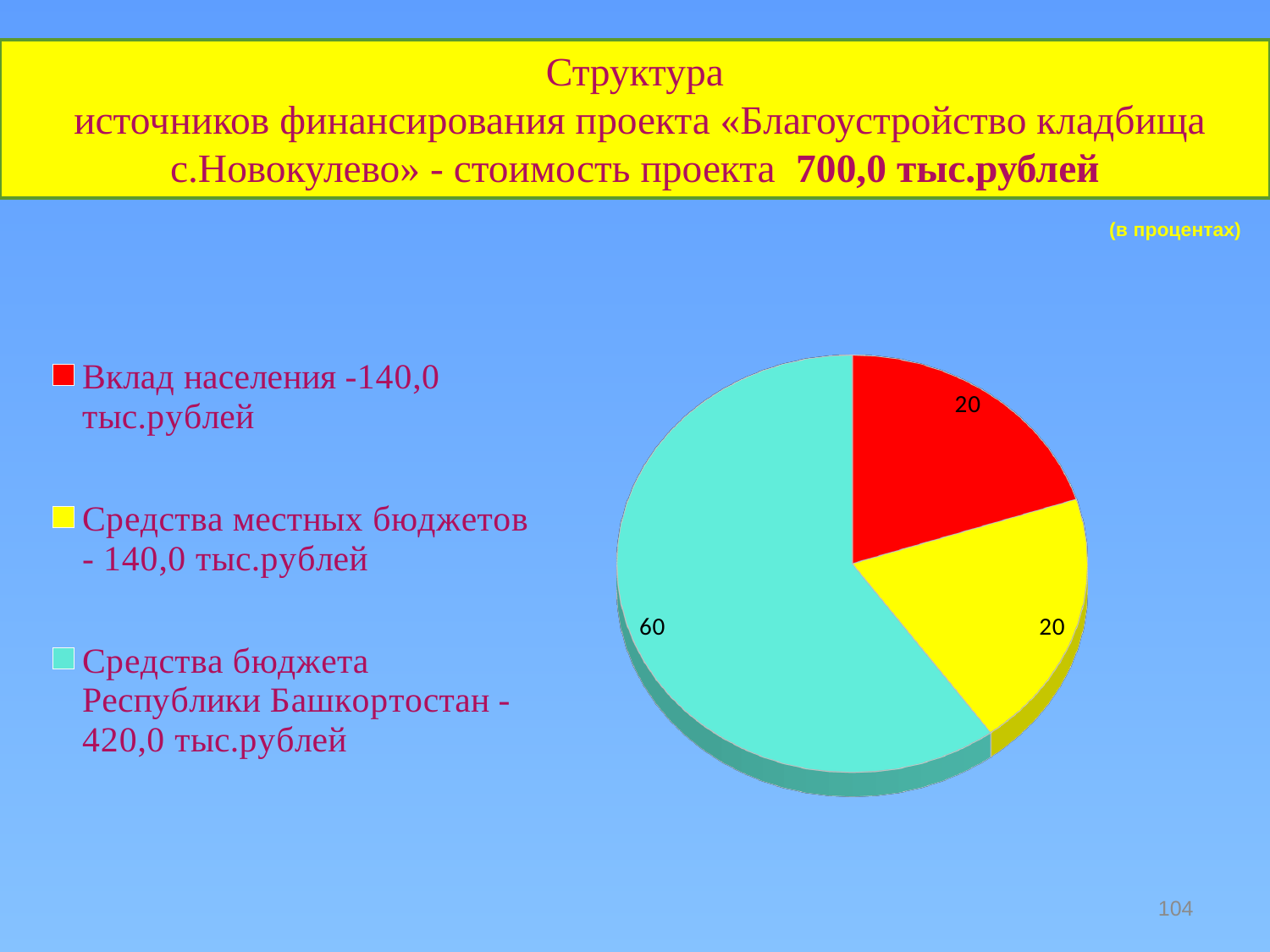

Структура
 источников финансирования проекта «Благоустройство кладбища с.Новокулево» - стоимость проекта  700,0 тыс.рублей
                                                                                                                                                                                                      (в процентах)

[unsupported chart]

104